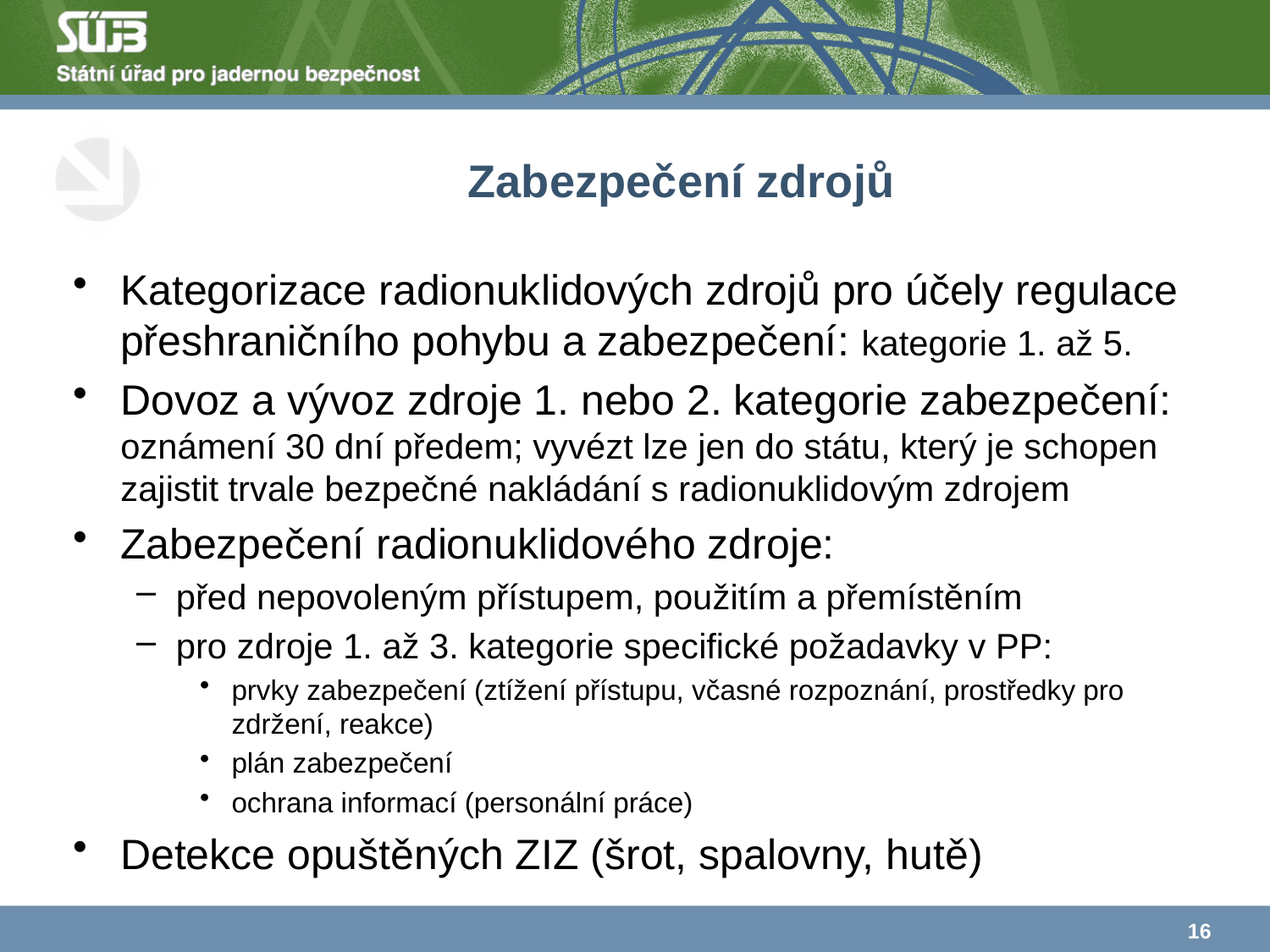

# Zabezpečení zdrojů
Kategorizace radionuklidových zdrojů pro účely regulace přeshraničního pohybu a zabezpečení: kategorie 1. až 5.
Dovoz a vývoz zdroje 1. nebo 2. kategorie zabezpečení: oznámení 30 dní předem; vyvézt lze jen do státu, který je schopen zajistit trvale bezpečné nakládání s radionuklidovým zdrojem
Zabezpečení radionuklidového zdroje:
před nepovoleným přístupem, použitím a přemístěním
pro zdroje 1. až 3. kategorie specifické požadavky v PP:
prvky zabezpečení (ztížení přístupu, včasné rozpoznání, prostředky pro zdržení, reakce)
plán zabezpečení
ochrana informací (personální práce)
Detekce opuštěných ZIZ (šrot, spalovny, hutě)

16